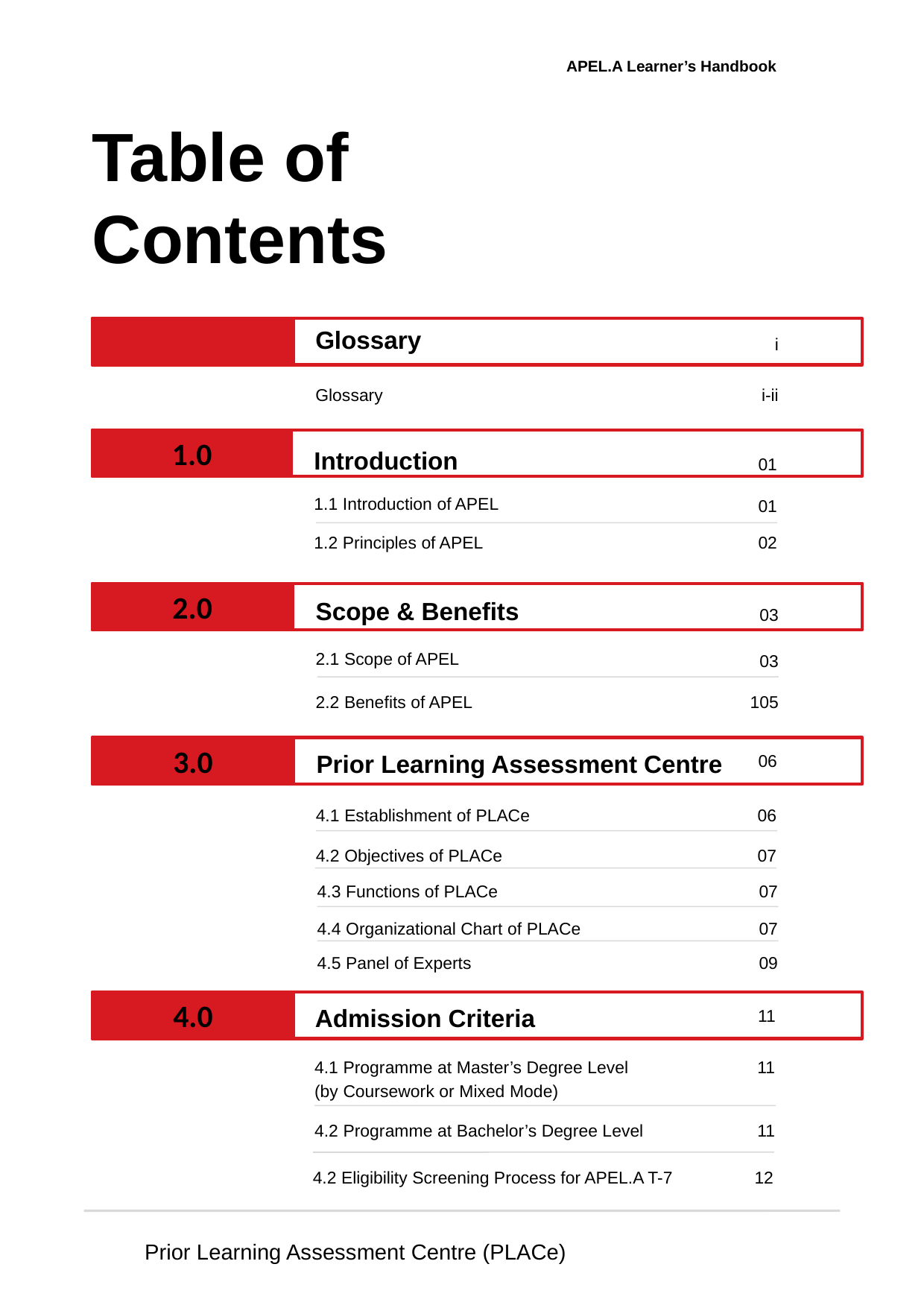

APEL.A Learner’s Handbook

Table of Contents

Glossary
i
Glossary
i-ii

1.0
Introduction
01
1.1 Introduction of APEL
01

1.2 Principles of APEL
02

2.0
Scope & Benefits
03
2.1 Scope of APEL
03

2.2 Benefits of APEL
105

3.0
Prior Learning Assessment Centre
06
4.1 Establishment of PLACe
06

4.2 Objectives of PLACe
07

4.3 Functions of PLACe
07

4.4 Organizational Chart of PLACe
07

4.5 Panel of Experts
09

4.0
Admission Criteria
11
4.1 Programme at Master’s Degree Level
(by Coursework or Mixed Mode)
11

4.2 Programme at Bachelor’s Degree Level
11

4.2 Eligibility Screening Process for APEL.A T-7
12

Prior Learning Assessment Centre (PLACe)